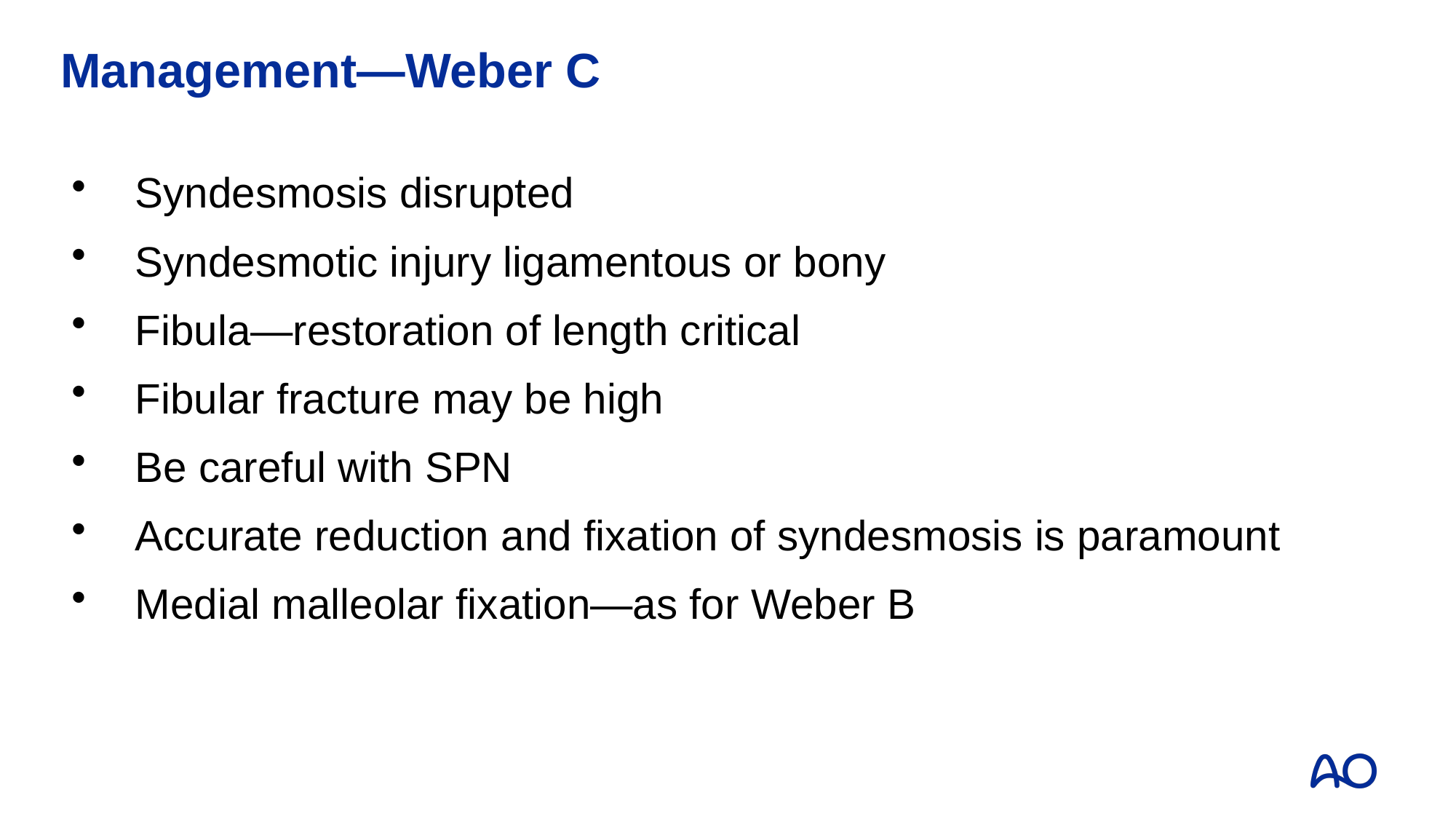

# Management—Weber C
Syndesmosis disrupted
Syndesmotic injury ligamentous or bony
Fibula—restoration of length critical
Fibular fracture may be high
Be careful with SPN
Accurate reduction and fixation of syndesmosis is paramount
Medial malleolar fixation—as for Weber B